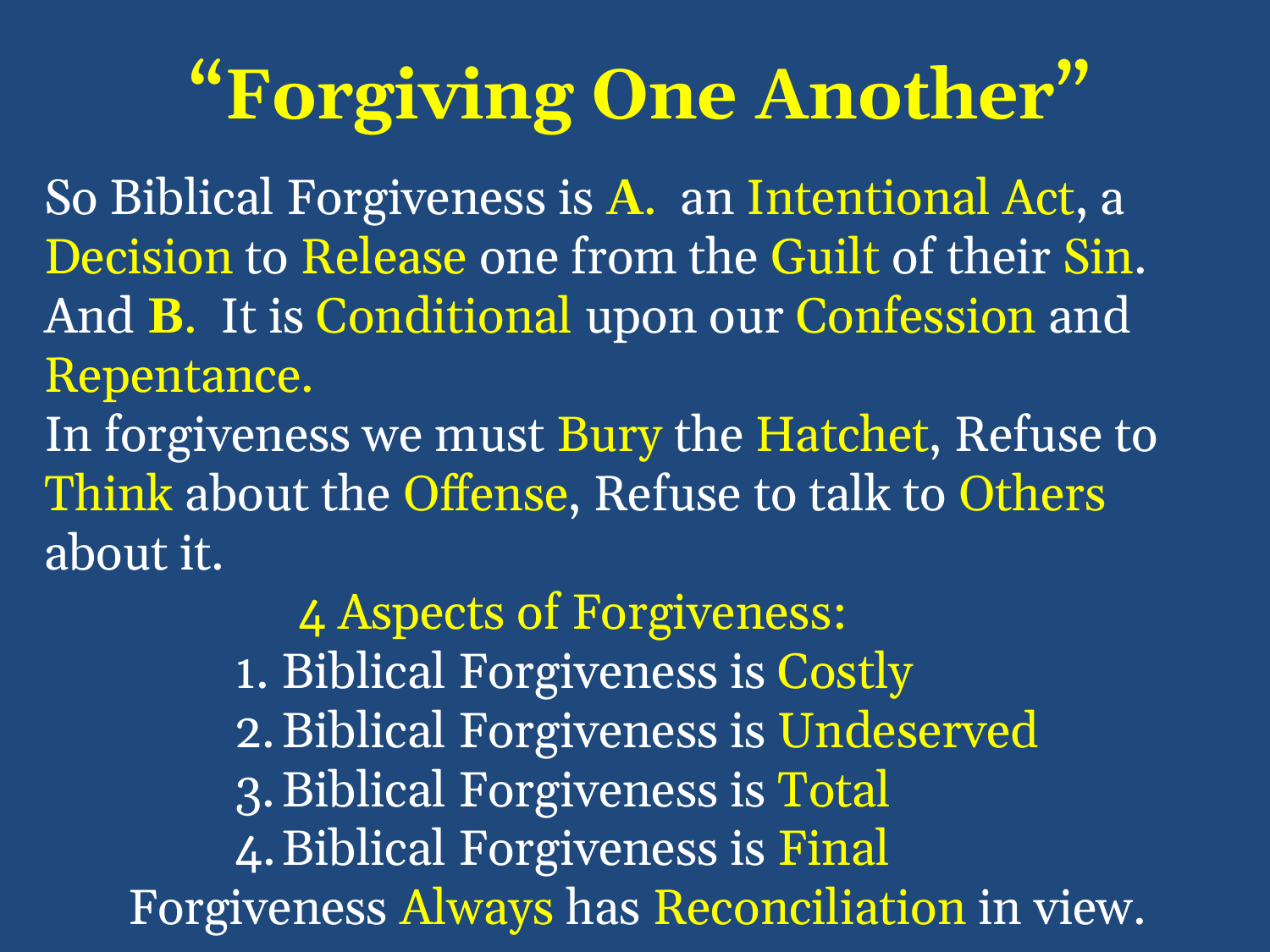

“Forgiving One Another”
So Biblical Forgiveness is A.  an Intentional Act, a Decision to Release one from the Guilt of their Sin. And B.  It is Conditional upon our Confession and Repentance.
In forgiveness we must Bury the Hatchet, Refuse to Think about the Offense, Refuse to talk to Others about it.
		4 Aspects of Forgiveness:
Biblical Forgiveness is Costly
Biblical Forgiveness is Undeserved
Biblical Forgiveness is Total
Biblical Forgiveness is Final
       Forgiveness Always has Reconciliation in view.